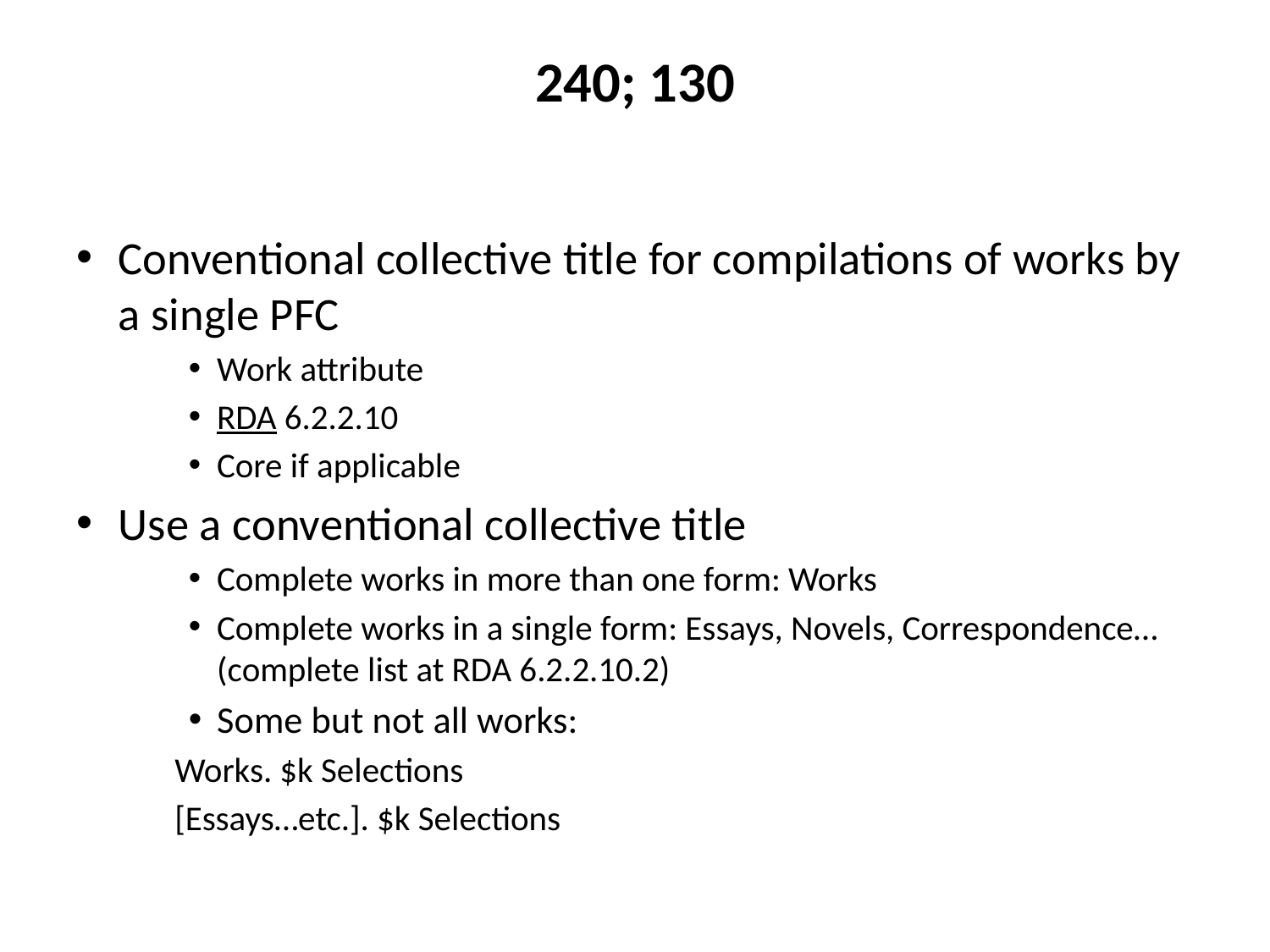

# 240; 130
Conventional collective title for compilations of works by a single PFC
Work attribute
RDA 6.2.2.10
Core if applicable
Use a conventional collective title
Complete works in more than one form: Works
Complete works in a single form: Essays, Novels, Correspondence… (complete list at RDA 6.2.2.10.2)
Some but not all works:
		Works. $k Selections
		[Essays…etc.]. $k Selections